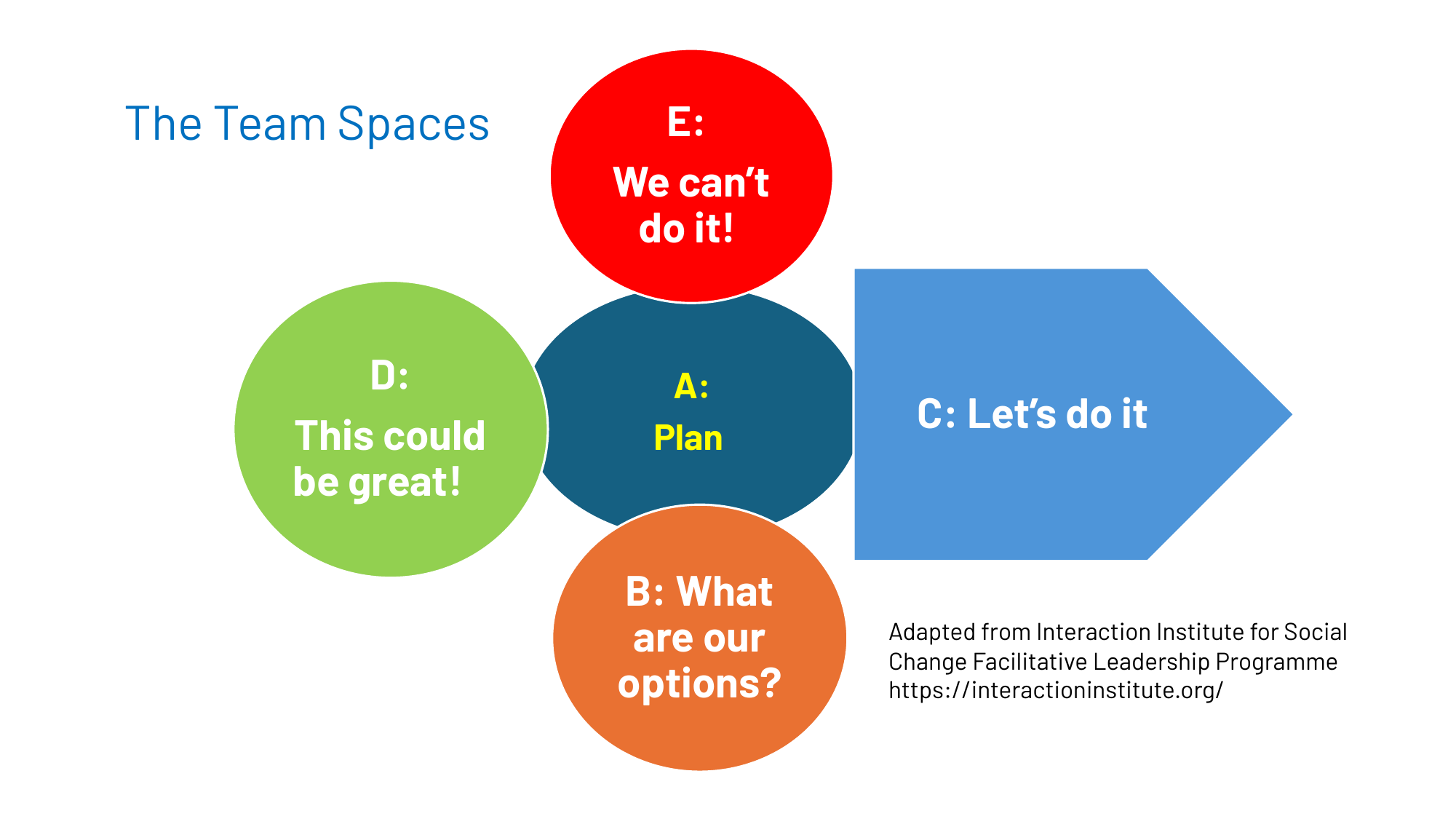

The Team Spaces
A:
Plan

E:
We can’t do it!

C: Let’s do it

B: What are our options?

D:
This could be great!
Adapted from Interaction Institute for Social Change Facilitative Leadership Programme https://interactioninstitute.org/